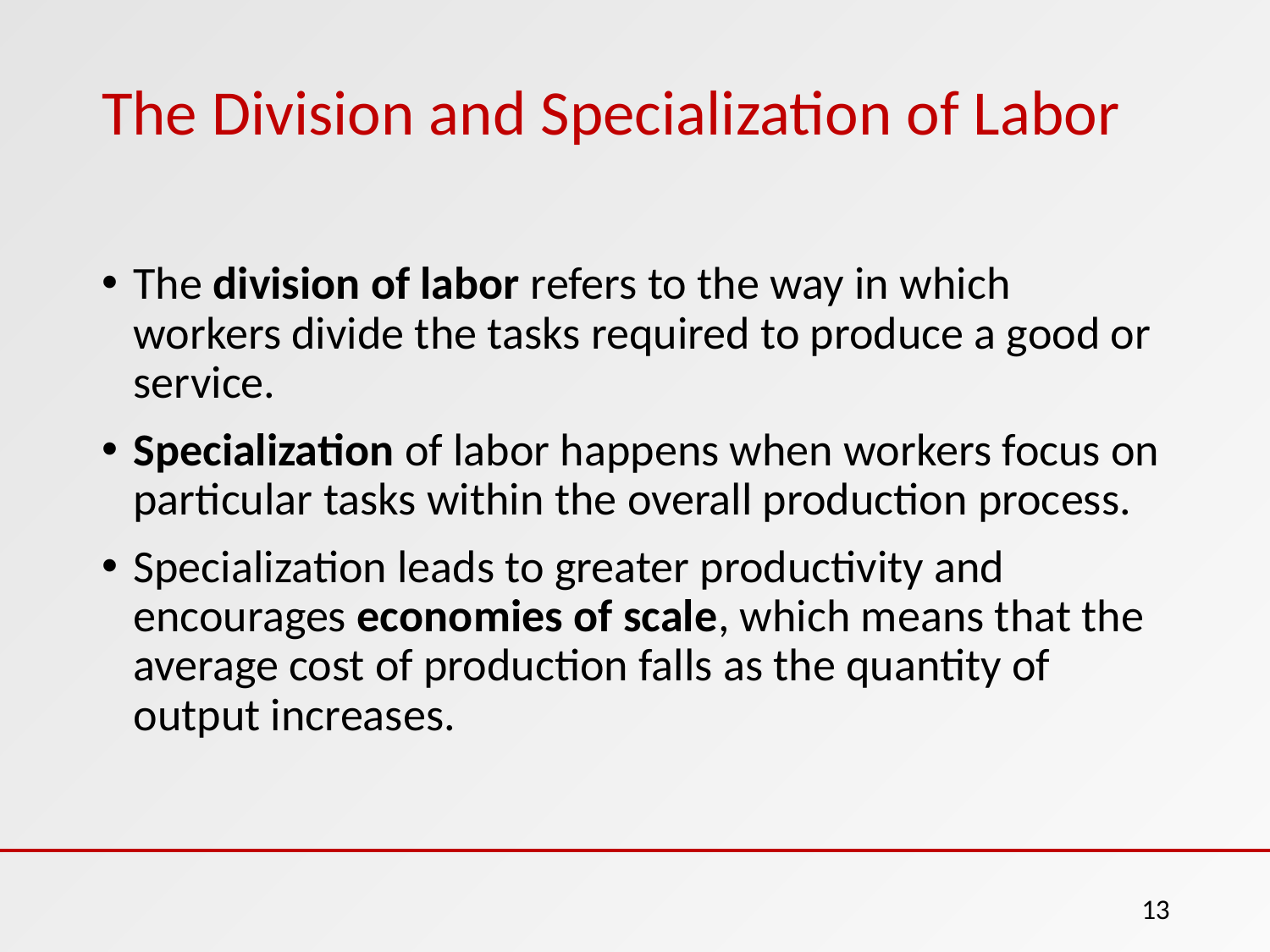

# The Division and Specialization of Labor
The division of labor refers to the way in which workers divide the tasks required to produce a good or service.
Specialization of labor happens when workers focus on particular tasks within the overall production process.
Specialization leads to greater productivity and encourages economies of scale, which means that the average cost of production falls as the quantity of output increases.

13